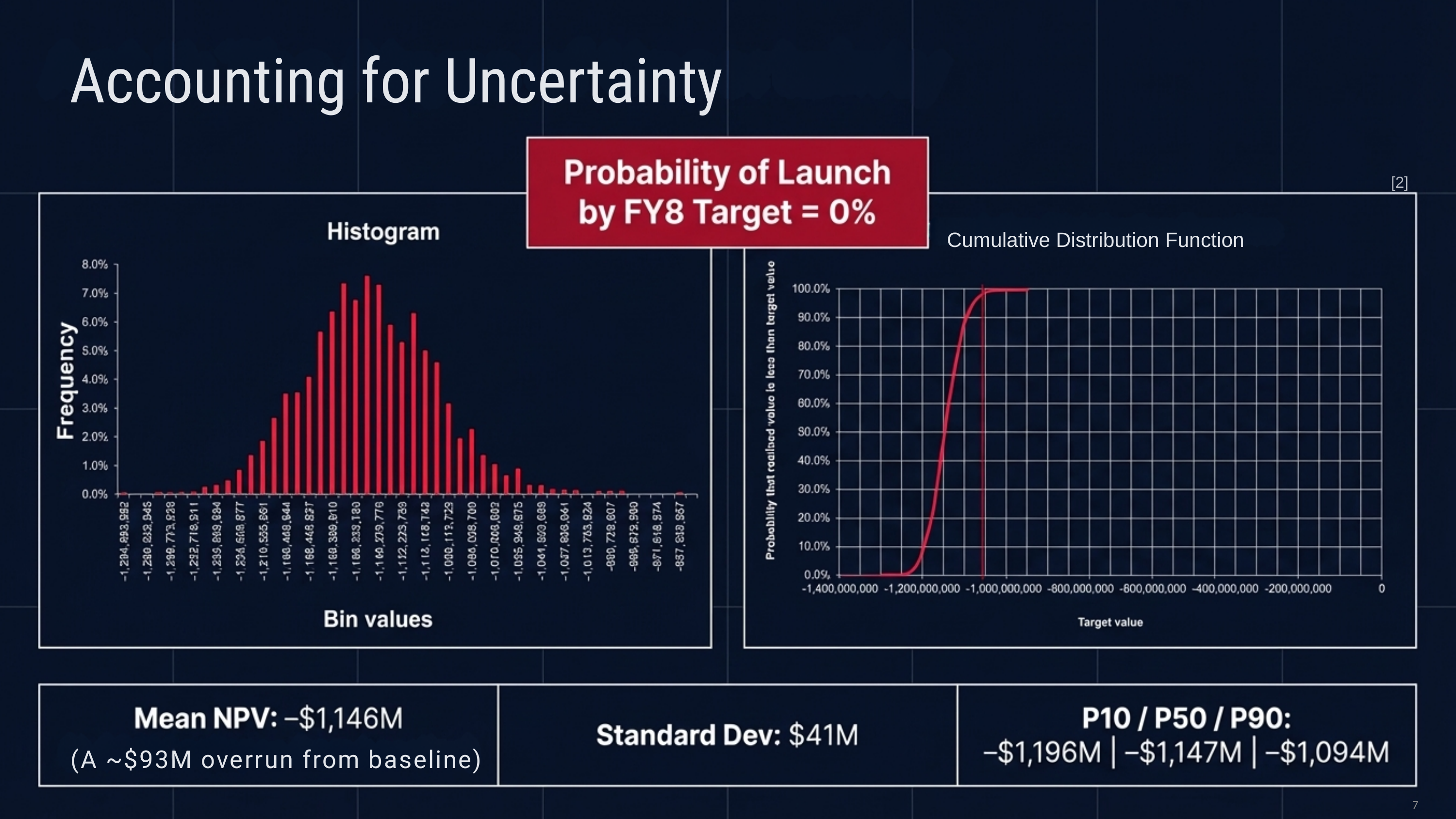

Accounting for Uncertainty
 [2]
Cumulative Distribution Function
(A ~$93M overrun from baseline)
7